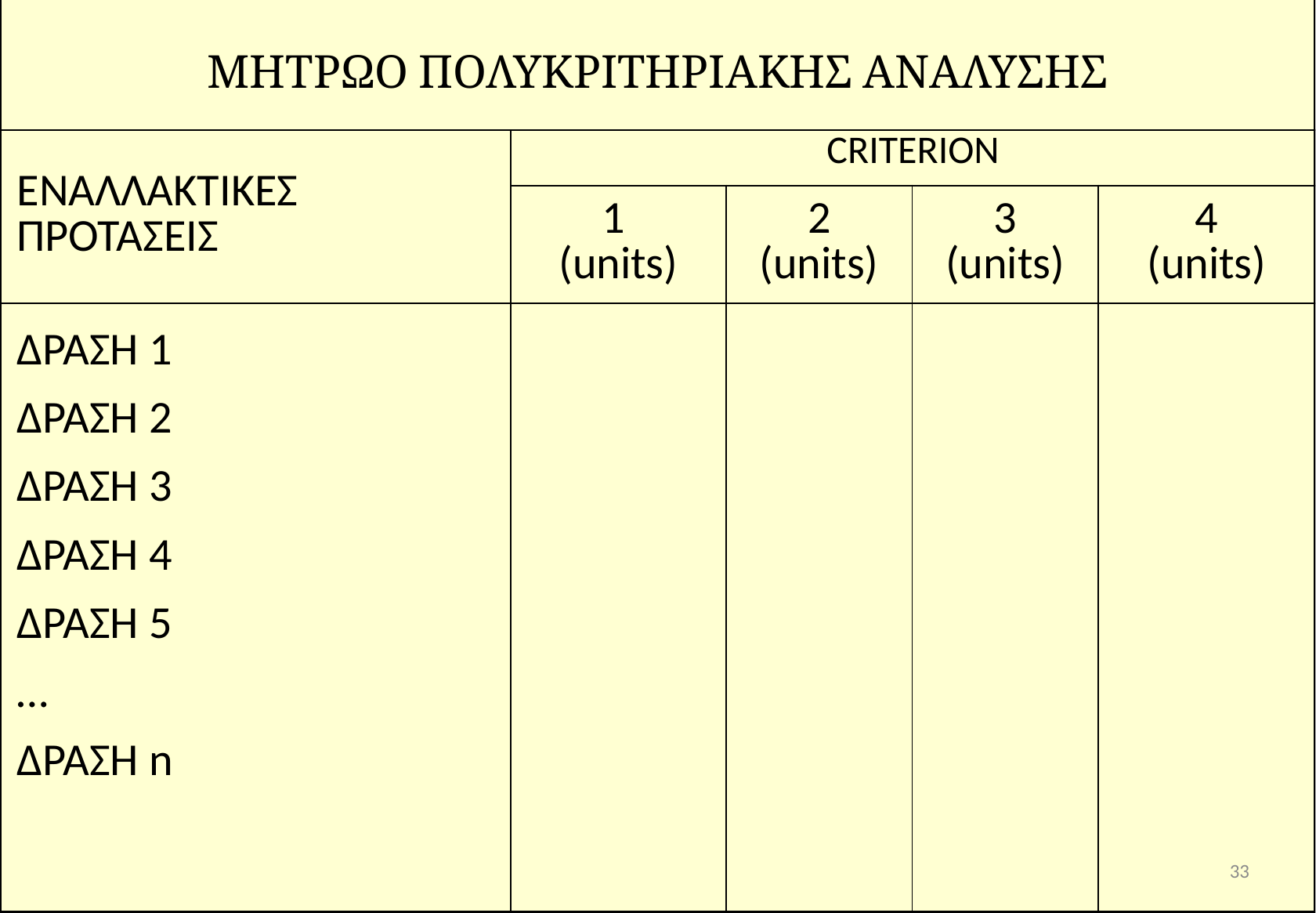

# ΜΗΤΡΩΟ ΠΟΛΥΚΡΙΤΗΡΙΑΚΗΣ ΑΝΑΛΥΣΗΣ
| ΕΝΑΛΛΑΚΤΙΚΕΣ ΠΡΟΤΑΣΕΙΣ | CRITERION |  |  |  |
| --- | --- | --- | --- | --- |
|  | 1 (units) | 2 (units) | 3 (units) | 4 (units) |
| ΔΡΑΣΗ 1 ΔΡΑΣΗ 2 ΔΡΑΣΗ 3 ΔΡΑΣΗ 4 ΔΡΑΣΗ 5 … ΔΡΑΣΗ n |  |  |  |  |
33